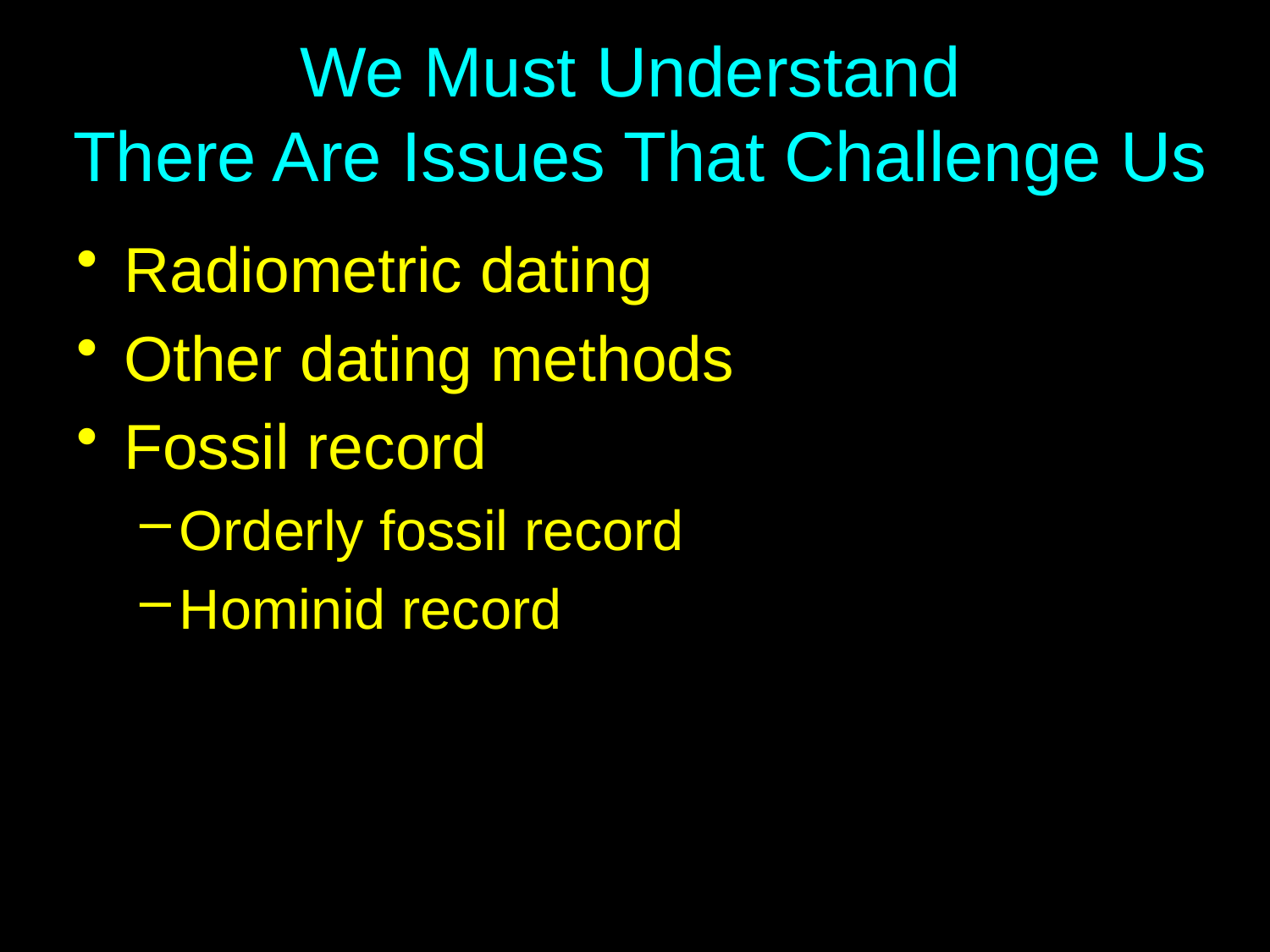

# We Must Understand There Are Issues That Challenge Us
Radiometric dating
Other dating methods
Fossil record
Orderly fossil record
Hominid record